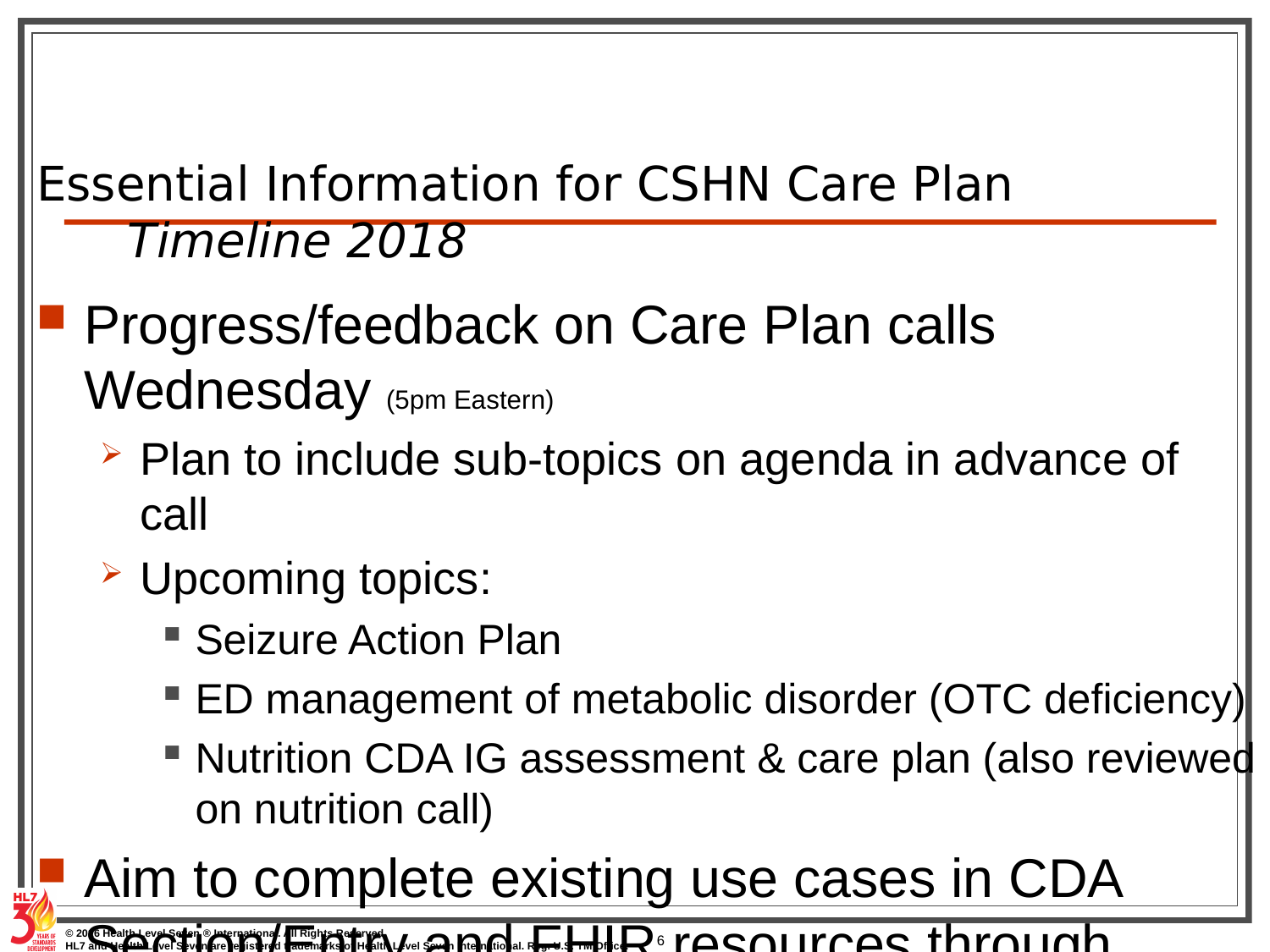

# Essential Information for CSHN Care Plan Timeline 2018
Progress/feedback on Care Plan calls Wednesday (5pm Eastern)
Plan to include sub-topics on agenda in advance of call
Upcoming topics:
Seizure Action Plan
ED management of metabolic disorder (OTC deficiency)
Nutrition CDA IG assessment & care plan (also reviewed on nutrition call)
Aim to complete existing use cases in CDA Section/Entry and FHIR resources through summer, then Document templates
Decide on type Implementation Guide by this fall
Test examples in Clinicians on FHIR at upcoming WGMs

6